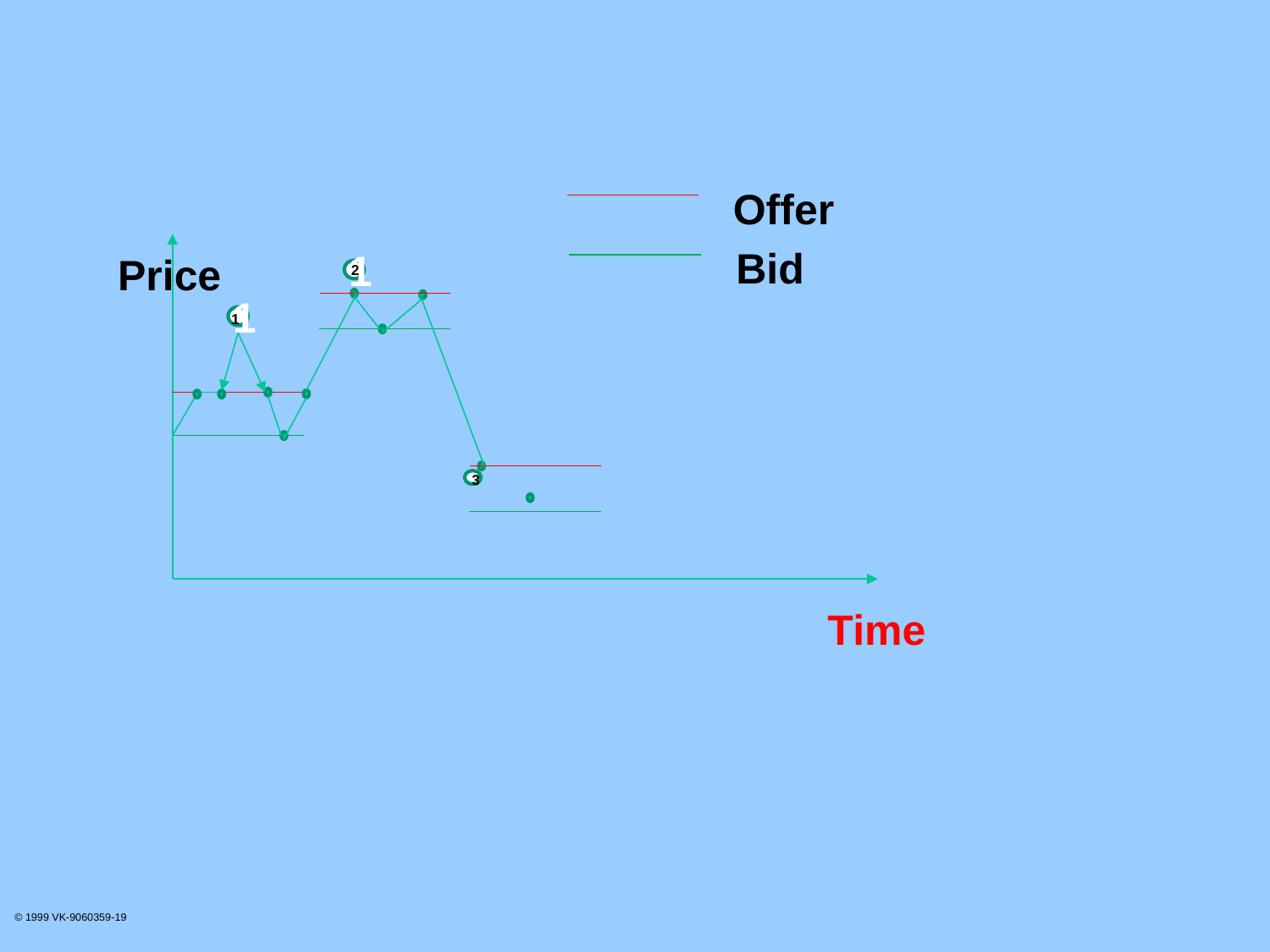

Offer
Bid
Price
2
1

1
1

3

Time